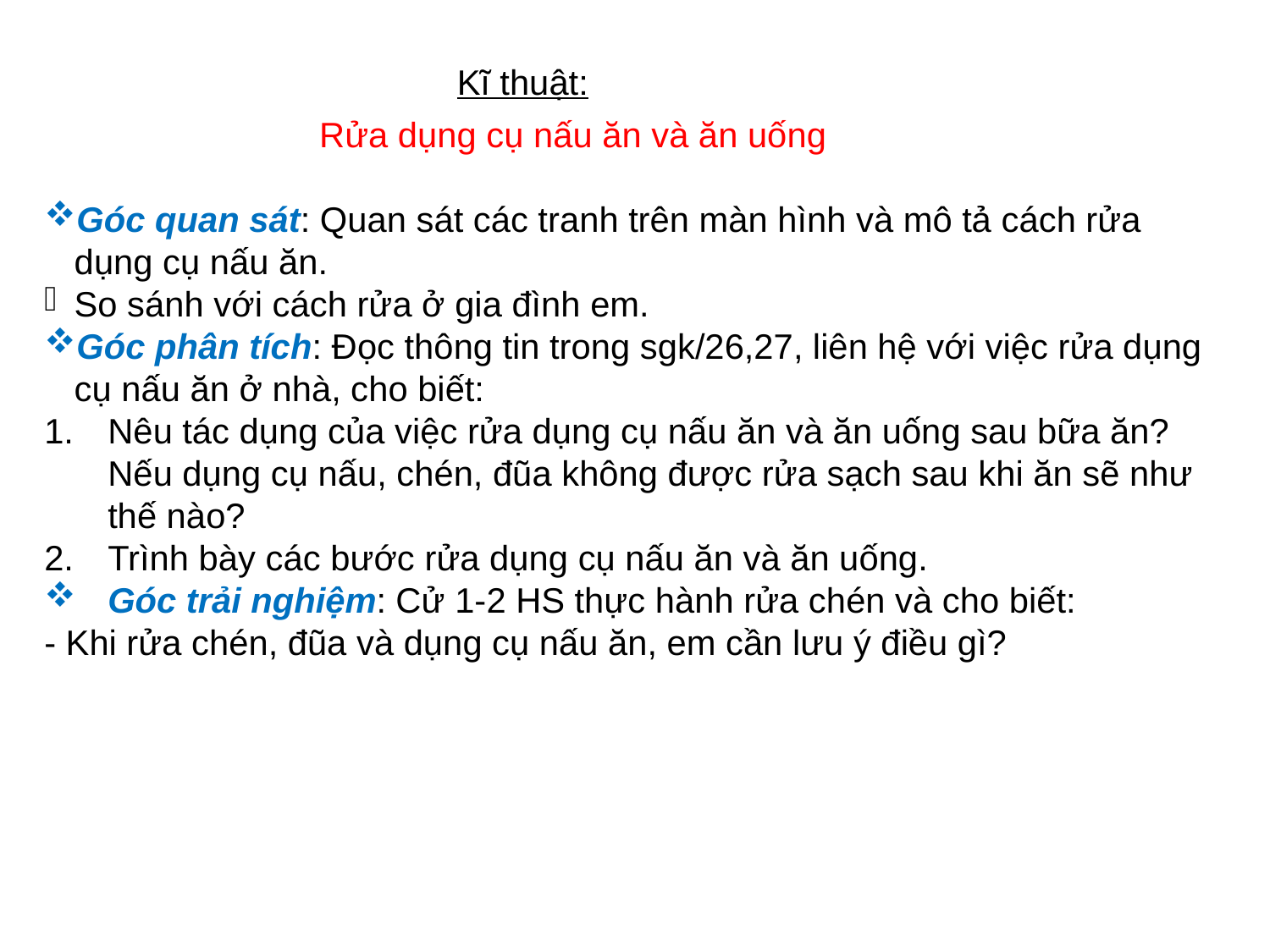

Kĩ thuật:
Rửa dụng cụ nấu ăn và ăn uống
Góc quan sát: Quan sát các tranh trên màn hình và mô tả cách rửa dụng cụ nấu ăn.
So sánh với cách rửa ở gia đình em.
Góc phân tích: Đọc thông tin trong sgk/26,27, liên hệ với việc rửa dụng cụ nấu ăn ở nhà, cho biết:
Nêu tác dụng của việc rửa dụng cụ nấu ăn và ăn uống sau bữa ăn? Nếu dụng cụ nấu, chén, đũa không được rửa sạch sau khi ăn sẽ như thế nào?
Trình bày các bước rửa dụng cụ nấu ăn và ăn uống.
Góc trải nghiệm: Cử 1-2 HS thực hành rửa chén và cho biết:
- Khi rửa chén, đũa và dụng cụ nấu ăn, em cần lưu ý điều gì?